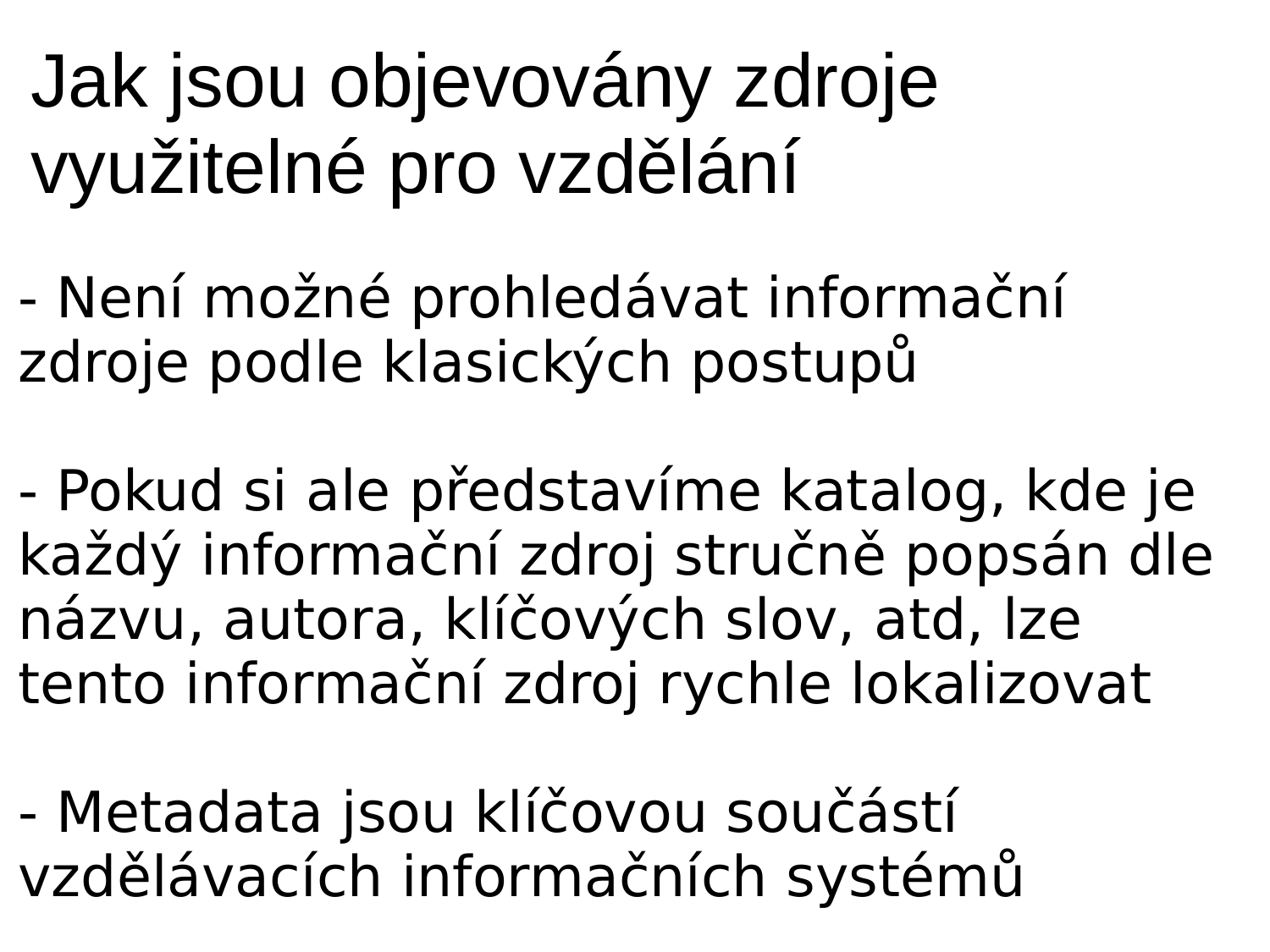

# Jak jsou objevovány zdroje využitelné pro vzdělání
- Není možné prohledávat informační zdroje podle klasických postupů
- Pokud si ale představíme katalog, kde je každý informační zdroj stručně popsán dle názvu, autora, klíčových slov, atd, lze tento informační zdroj rychle lokalizovat

- Metadata jsou klíčovou součástí vzdělávacích informačních systémů